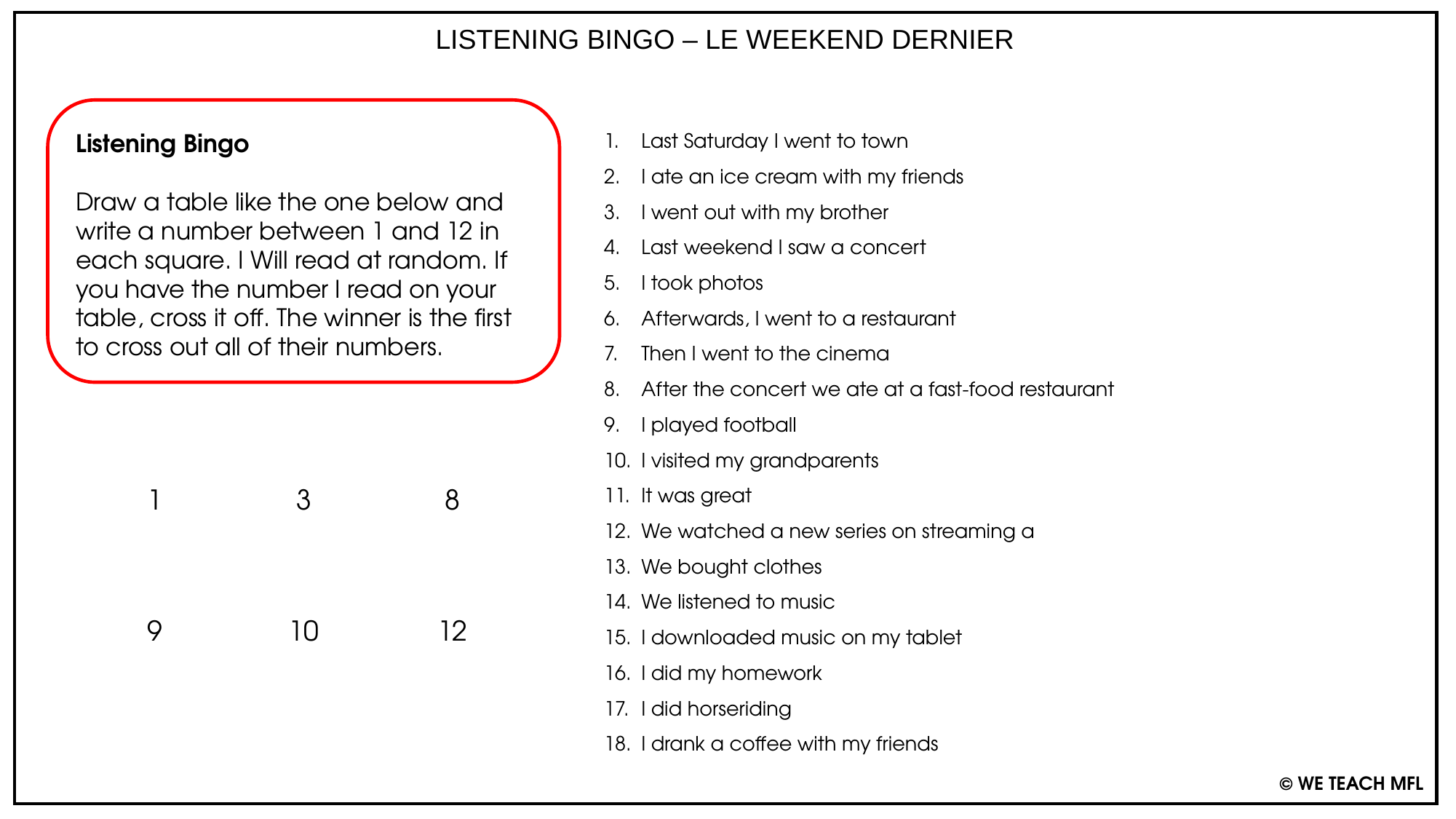

LISTENING BINGO – LE WEEKEND DERNIER
Listening Bingo

Draw a table like the one below and write a number between 1 and 12 in each square. I Will read at random. If you have the number I read on your table, cross it off. The winner is the first to cross out all of their numbers.

Last Saturday I went to town
I ate an ice cream with my friends
I went out with my brother
Last weekend I saw a concert
I took photos
Afterwards, I went to a restaurant
Then I went to the cinema
After the concert we ate at a fast-food restaurant
I played football
I visited my grandparents
It was great
We watched a new series on streaming a
We bought clothes
We listened to music
I downloaded music on my tablet
I did my homework
I did horseriding
I drank a coffee with my friends

| 1 | 3 | 8 |
| --- | --- | --- |
| 9 | 10 | 12 |
© WE TEACH MFL